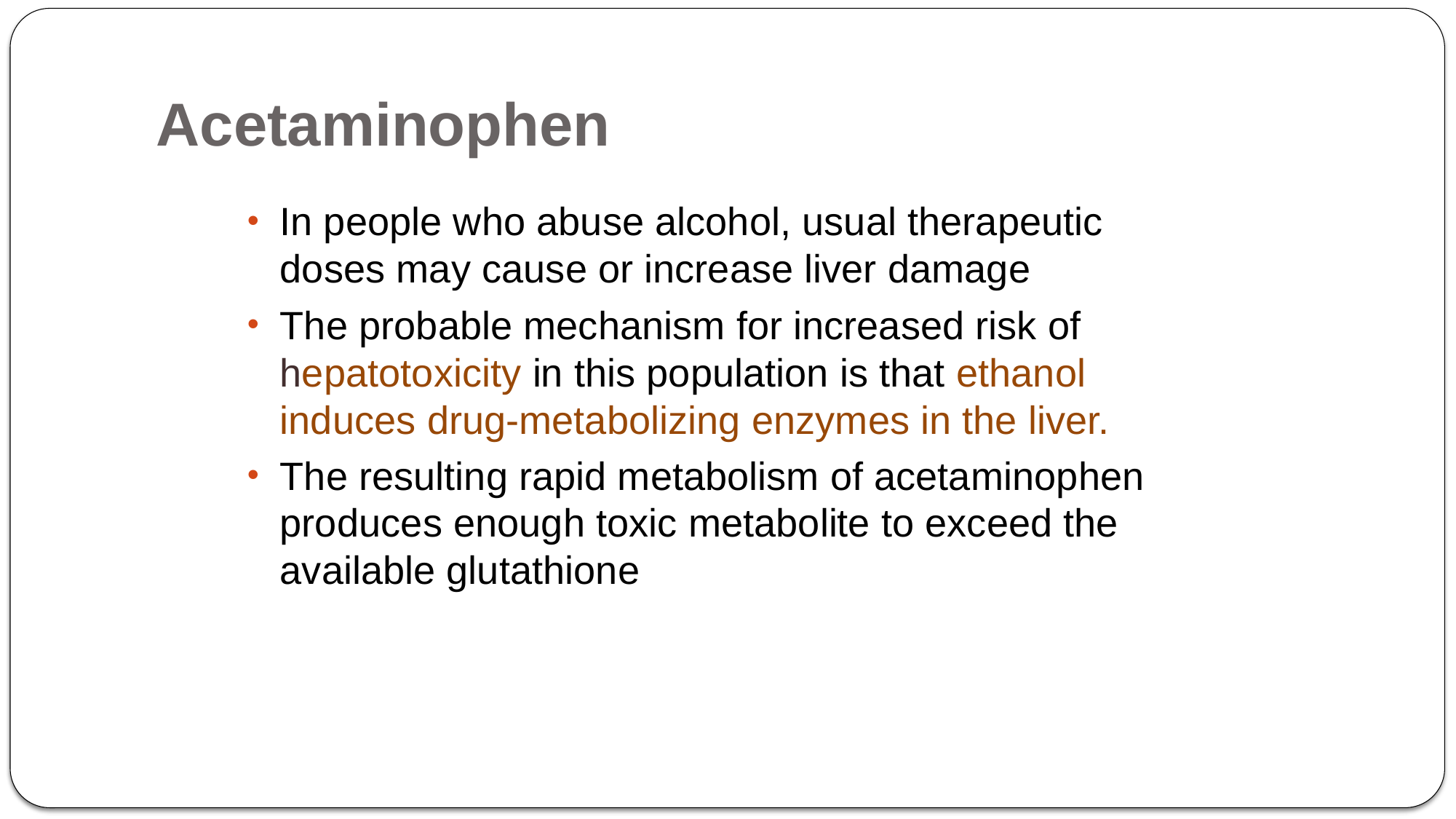

# Acetaminophen
In people who abuse alcohol, usual therapeutic doses may cause or increase liver damage
The probable mechanism for increased risk of hepatotoxicity in this population is that ethanol induces drug-metabolizing enzymes in the liver.
The resulting rapid metabolism of acetaminophen produces enough toxic metabolite to exceed the available glutathione